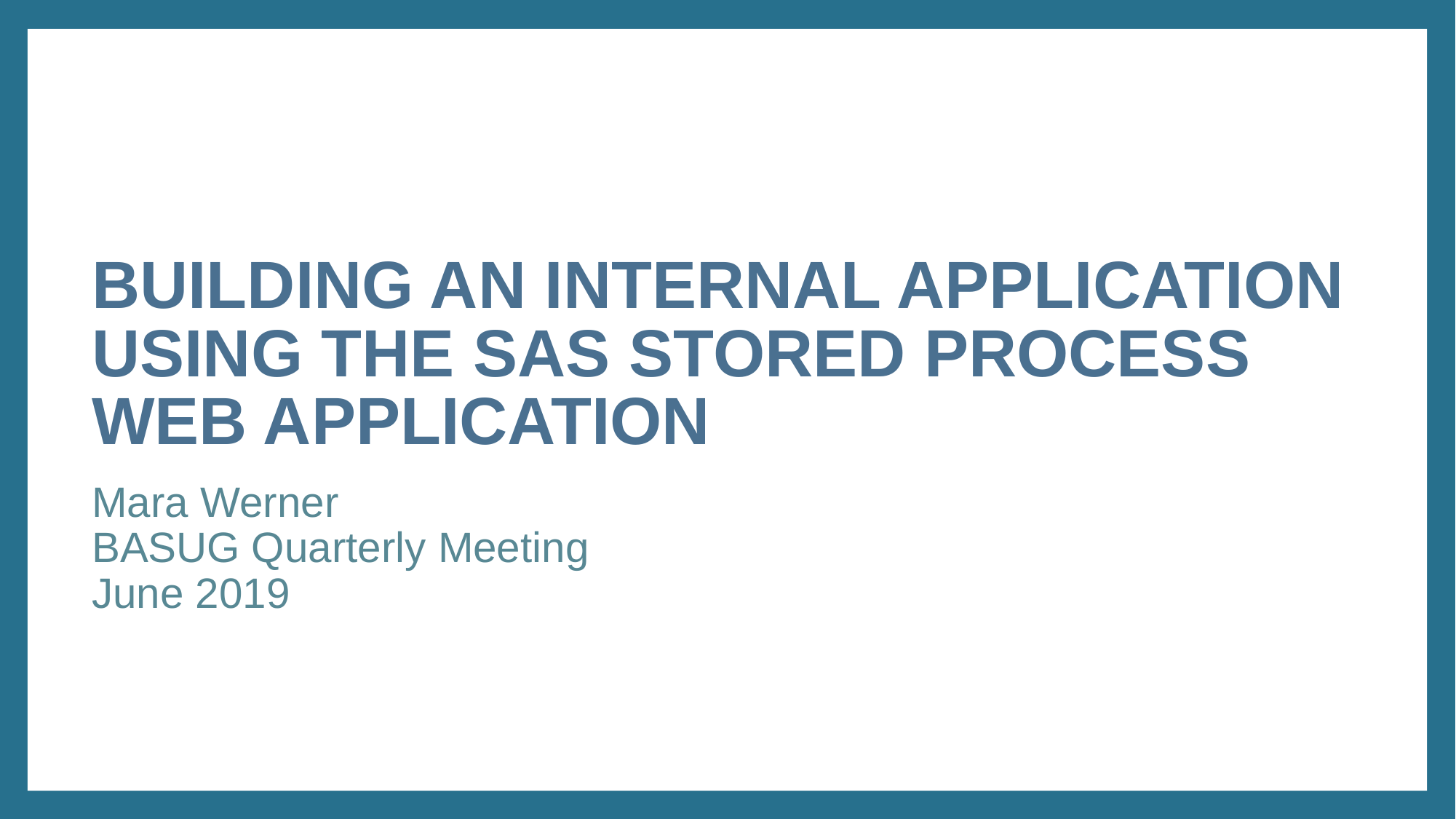

# Building an Internal Application Using the SAS Stored Process Web Application
Mara Werner
BASUG Quarterly Meeting
June 2019